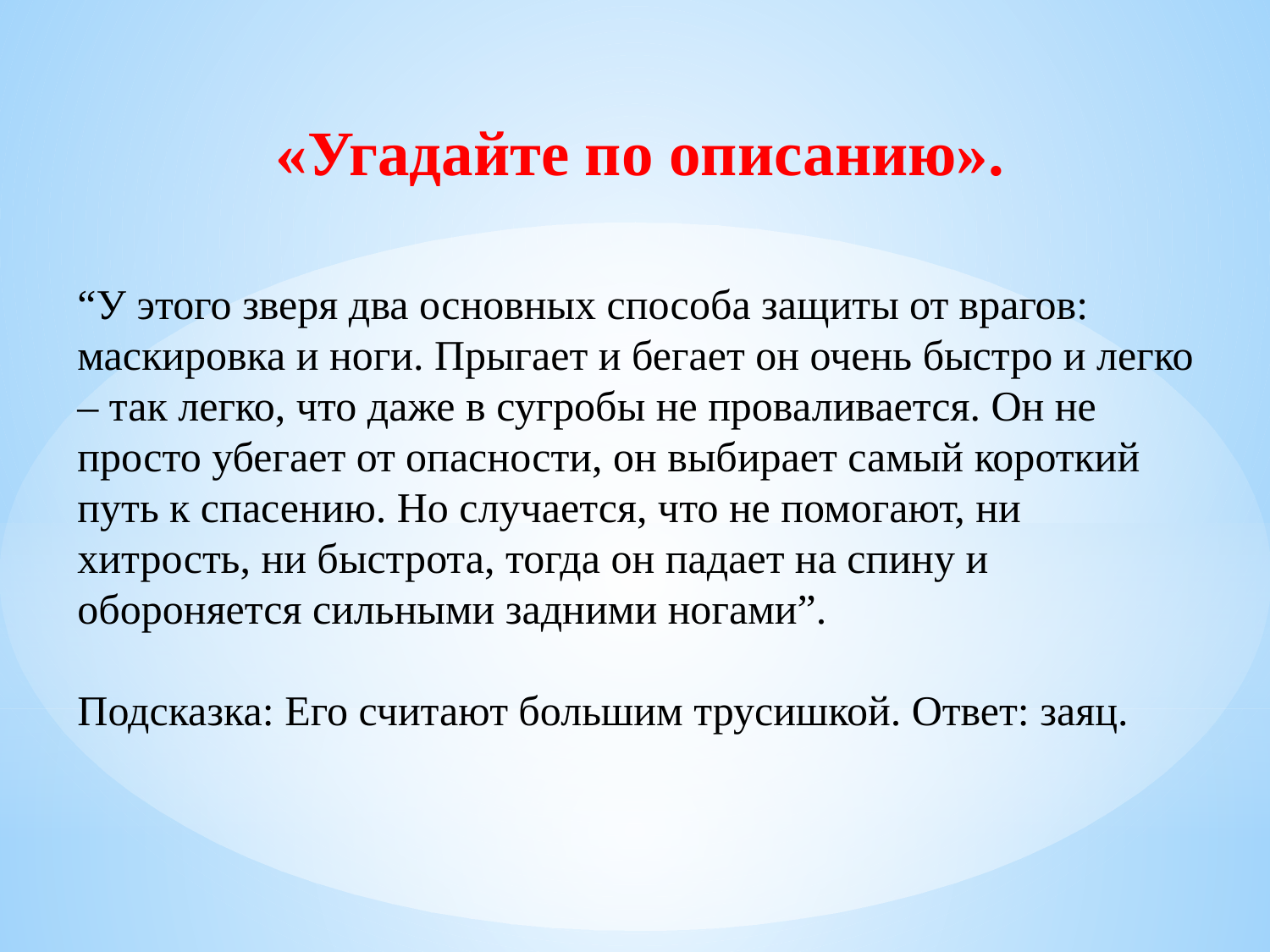

«Угадайте по описанию».

“У этого зверя два основных способа защиты от врагов: маскировка и ноги. Прыгает и бегает он очень быстро и легко – так легко, что даже в сугробы не проваливается. Он не просто убегает от опасности, он выбирает самый короткий путь к спасению. Но случается, что не помогают, ни хитрость, ни быстрота, тогда он падает на спину и обороняется сильными задними ногами”.

Подсказка: Его считают большим трусишкой. Ответ: заяц.